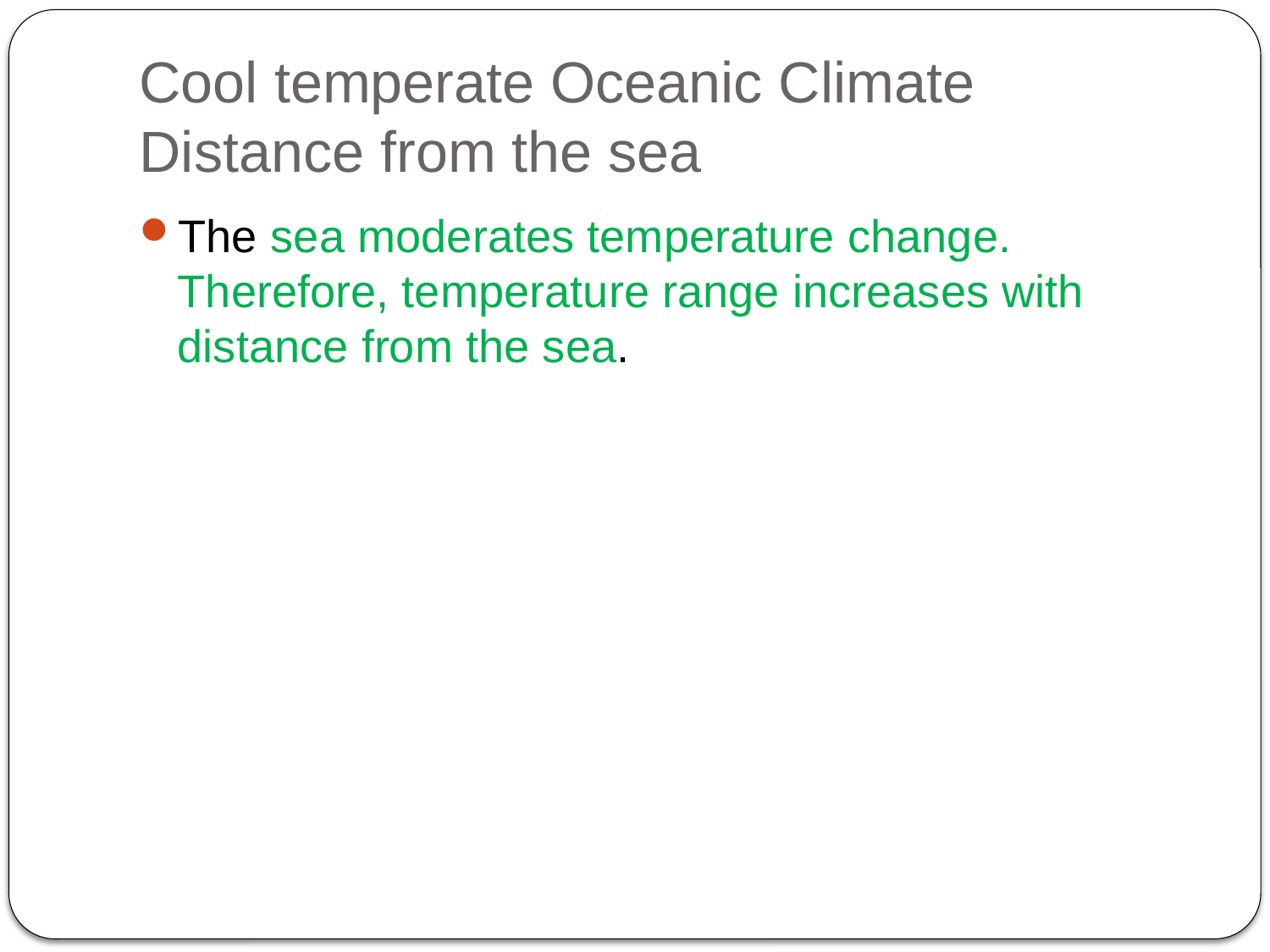

# Cool temperate Oceanic Climate Distance from the sea
The sea moderates temperature change. Therefore, temperature range increases with distance from the sea.